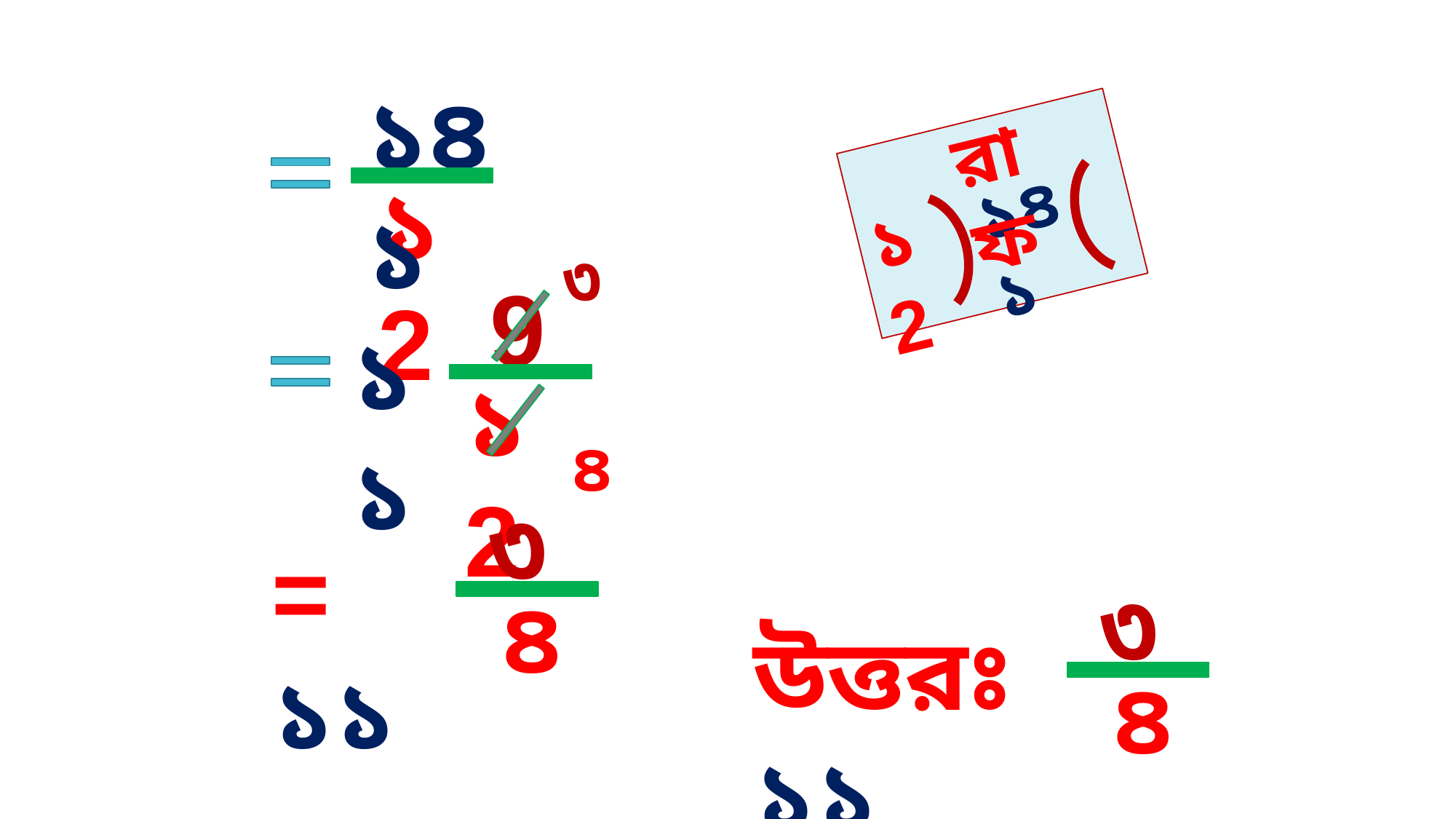

১৪১

১2
রাফ
১2
১৪১

৩
9
১১

১2

৪
৩
= ১১

৪
৩
উত্তরঃ ১১

৪